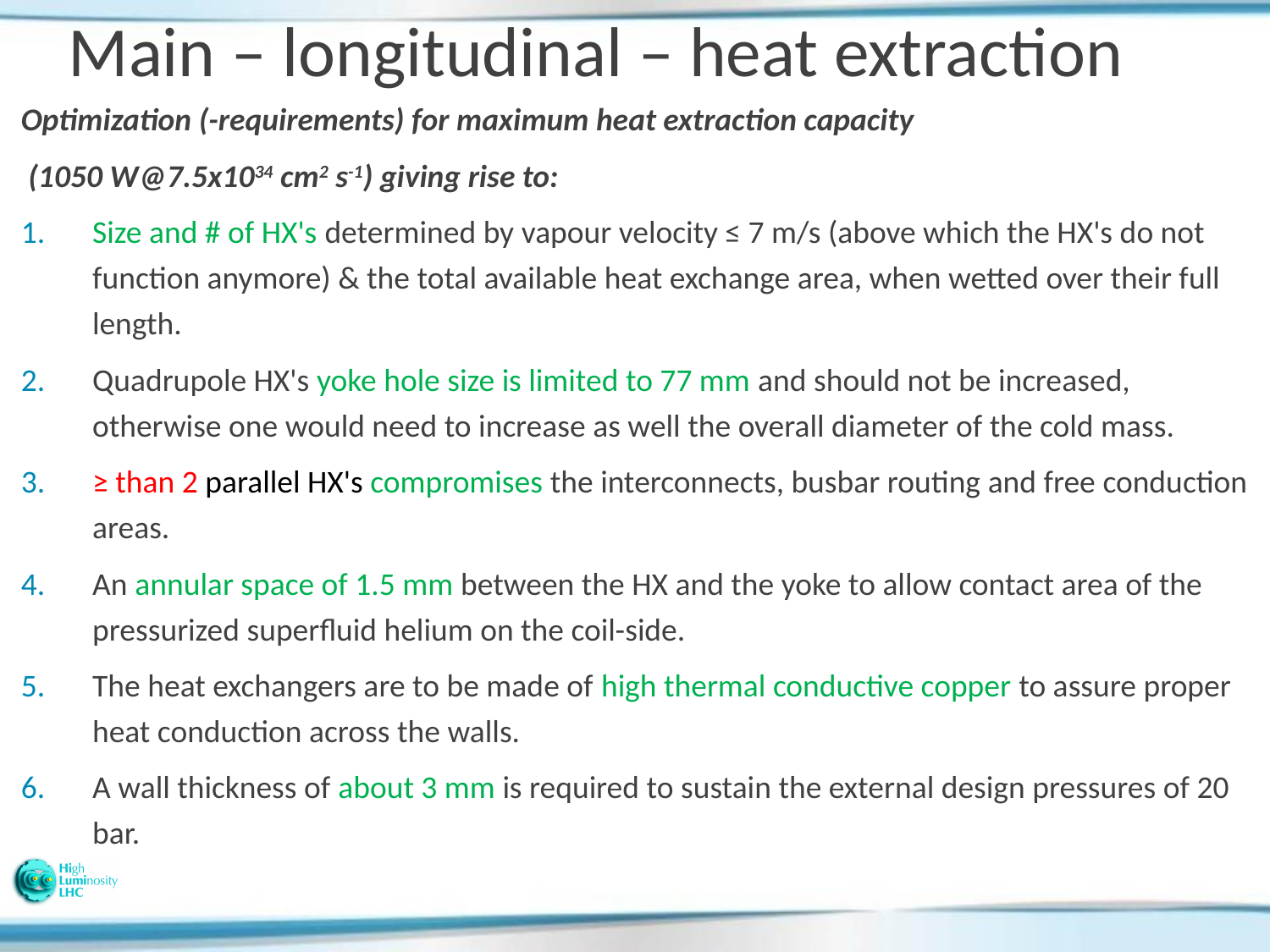

# Main – longitudinal – heat extraction
Optimization (-requirements) for maximum heat extraction capacity
 (1050 W@7.5x1034 cm2 s-1) giving rise to:
Size and # of HX's determined by vapour velocity ≤ 7 m/s (above which the HX's do not function anymore) & the total available heat exchange area, when wetted over their full length.
Quadrupole HX's yoke hole size is limited to 77 mm and should not be increased, otherwise one would need to increase as well the overall diameter of the cold mass.
≥ than 2 parallel HX's compromises the interconnects, busbar routing and free conduction areas.
An annular space of 1.5 mm between the HX and the yoke to allow contact area of the pressurized superfluid helium on the coil-side.
The heat exchangers are to be made of high thermal conductive copper to assure proper heat conduction across the walls.
A wall thickness of about 3 mm is required to sustain the external design pressures of 20 bar.